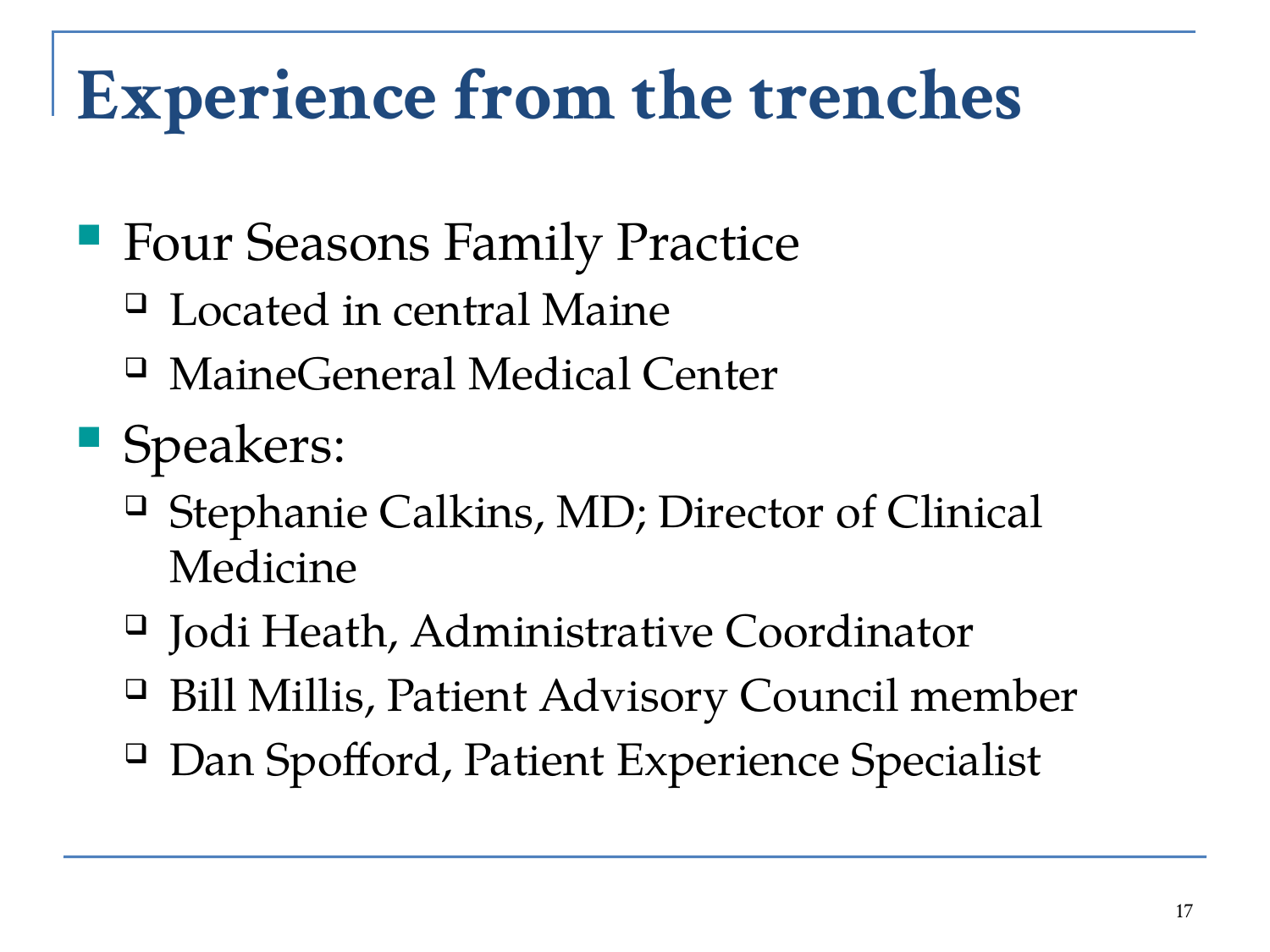

# Experience from the trenches
Four Seasons Family Practice
Located in central Maine
MaineGeneral Medical Center
Speakers:
Stephanie Calkins, MD; Director of Clinical Medicine
Jodi Heath, Administrative Coordinator
Bill Millis, Patient Advisory Council member
Dan Spofford, Patient Experience Specialist
17